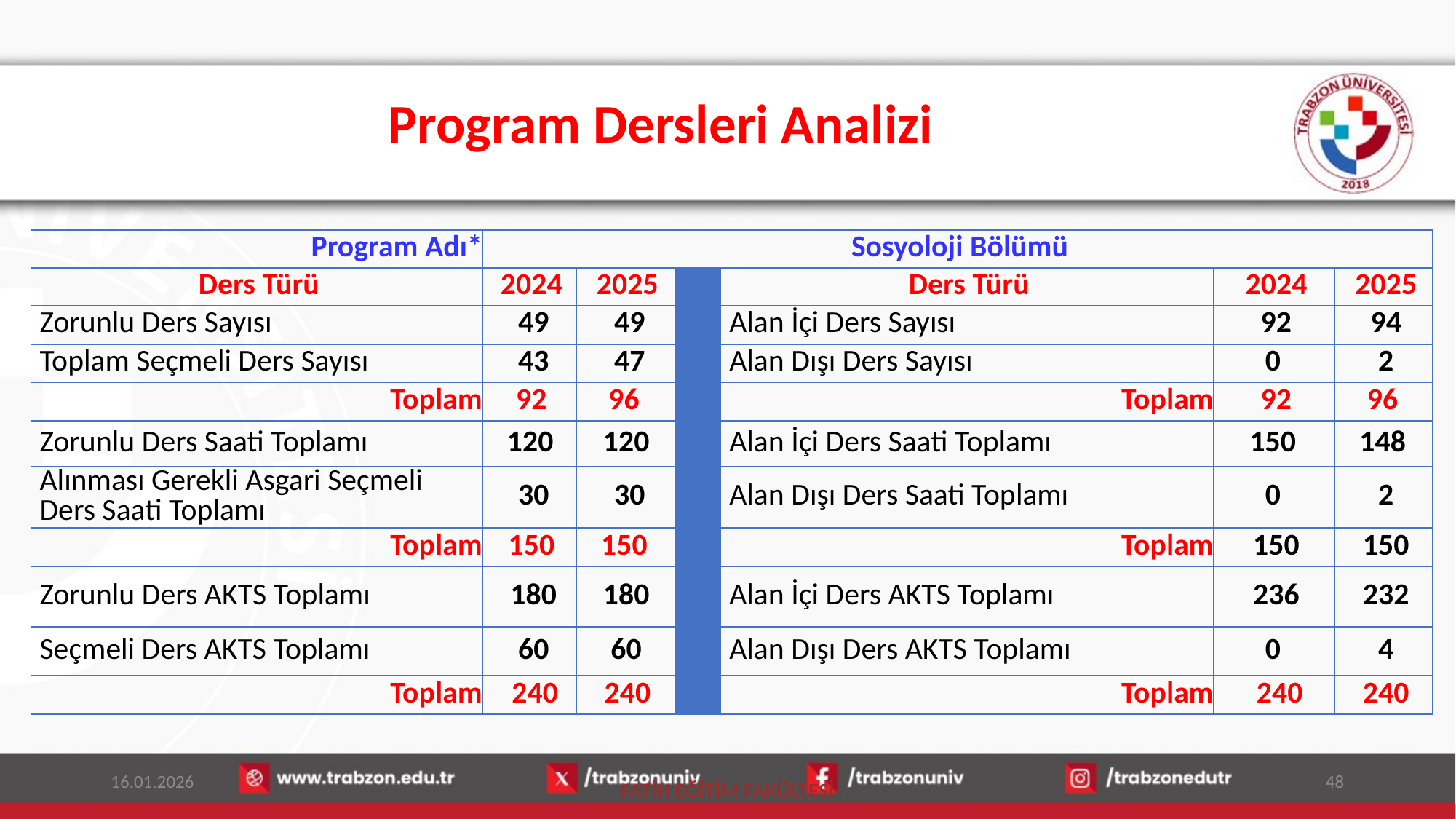

# Program Dersleri Analizi
| Program Adı\* | Sosyoloji Bölümü |  |  |  |  |  |
| --- | --- | --- | --- | --- | --- | --- |
| Ders Türü | 2024 | 2025 |  | Ders Türü | 2024 | 2025 |
| Zorunlu Ders Sayısı | 49 | 49 |  | Alan İçi Ders Sayısı | 92 | 94 |
| Toplam Seçmeli Ders Sayısı | 43 | 47 |  | Alan Dışı Ders Sayısı | 0 | 2 |
| Toplam | 92 | 96 |  | Toplam | 92 | 96 |
| Zorunlu Ders Saati Toplamı | 120 | 120 |  | Alan İçi Ders Saati Toplamı | 150 | 148 |
| Alınması Gerekli Asgari Seçmeli Ders Saati Toplamı | 30 | 30 |  | Alan Dışı Ders Saati Toplamı | 0 | 2 |
| Toplam | 150 | 150 |  | Toplam | 150 | 150 |
| Zorunlu Ders AKTS Toplamı | 180 | 180 |  | Alan İçi Ders AKTS Toplamı | 236 | 232 |
| Seçmeli Ders AKTS Toplamı | 60 | 60 |  | Alan Dışı Ders AKTS Toplamı | 0 | 4 |
| Toplam | 240 | 240 |  | Toplam | 240 | 240 |
16.01.2026
48